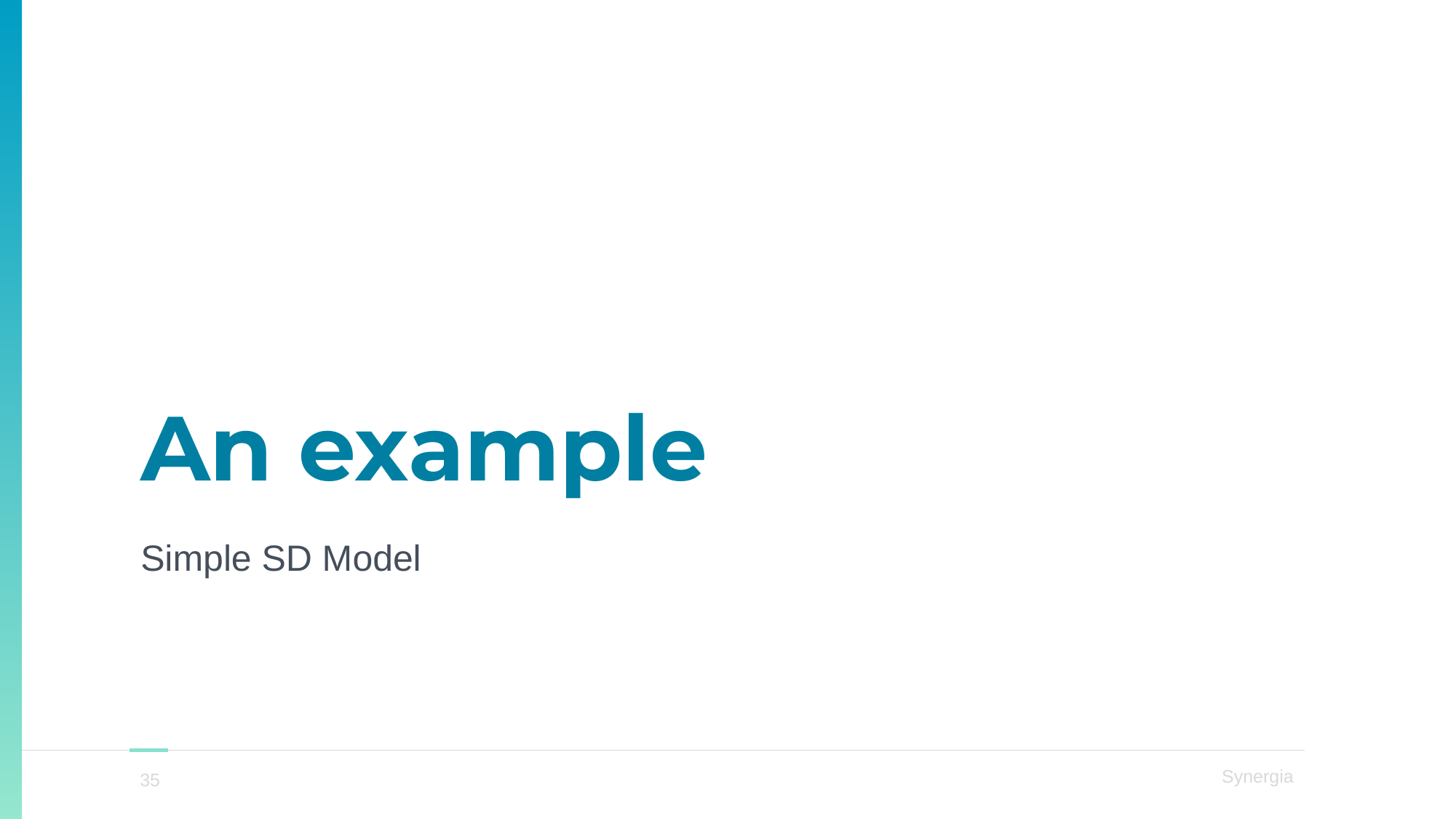

# An example
Simple SD Model
35
Synergia